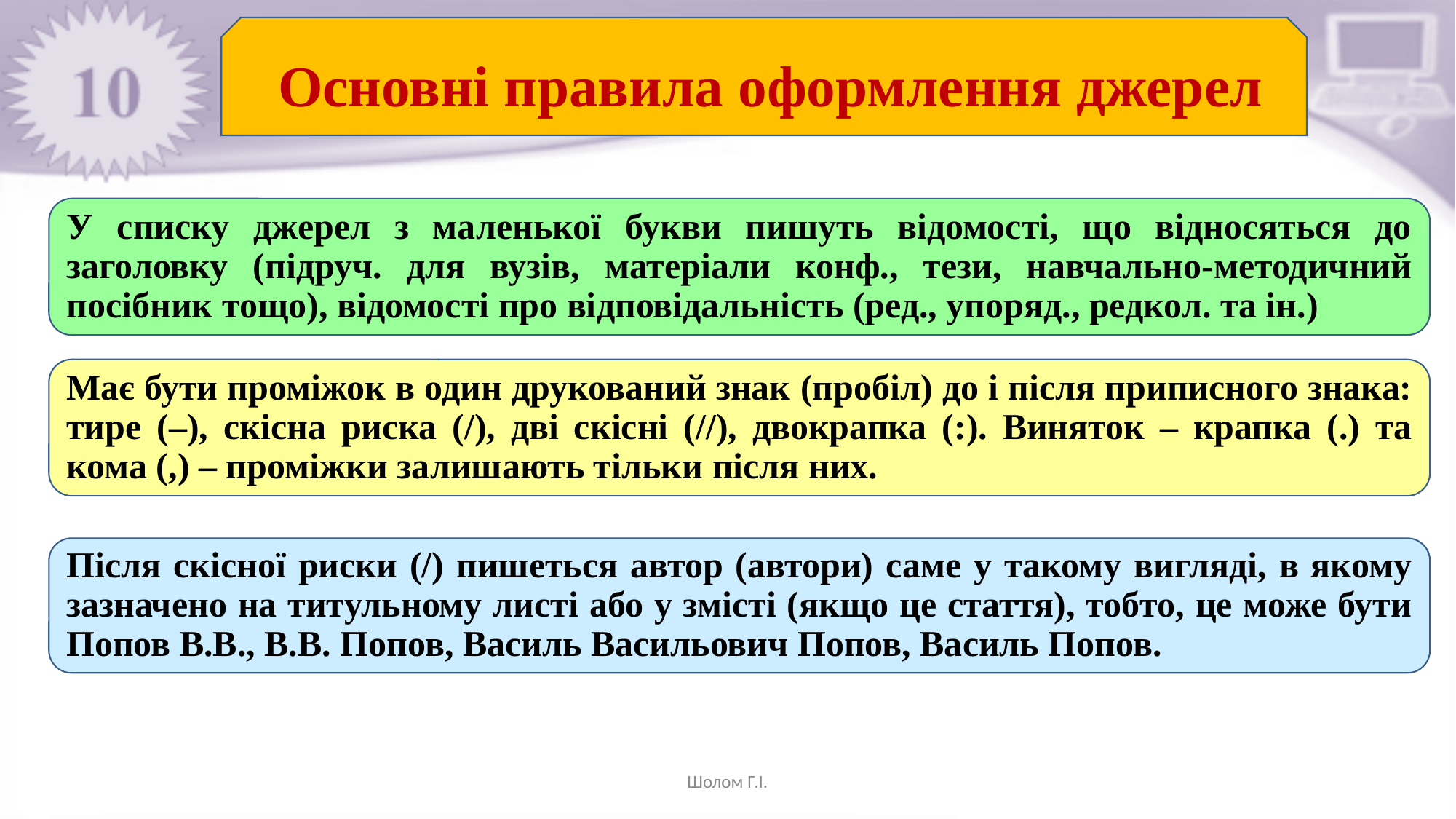

Основні правила оформлення джерел
У списку джерел з маленької букви пишуть відомості, що відносяться до заголовку (підруч. для вузів, матеріали конф., тези, навчально-методичний посібник тощо), відомості про відповідальність (ред., упоряд., редкол. та ін.)
Має бути проміжок в один друкований знак (пробіл) до і після приписного знака: тире (–), скісна риска (/), дві скісні (//), двокрапка (:). Виняток – крапка (.) та кома (,) – проміжки залишають тільки після них.
Після скісної риски (/) пишеться автор (автори) саме у такому вигляді, в якому зазначено на титульному листі або у змісті (якщо це стаття), тобто, це може бути Попов В.В., В.В. Попов, Василь Васильович Попов, Василь Попов.
Шолом Г.І.